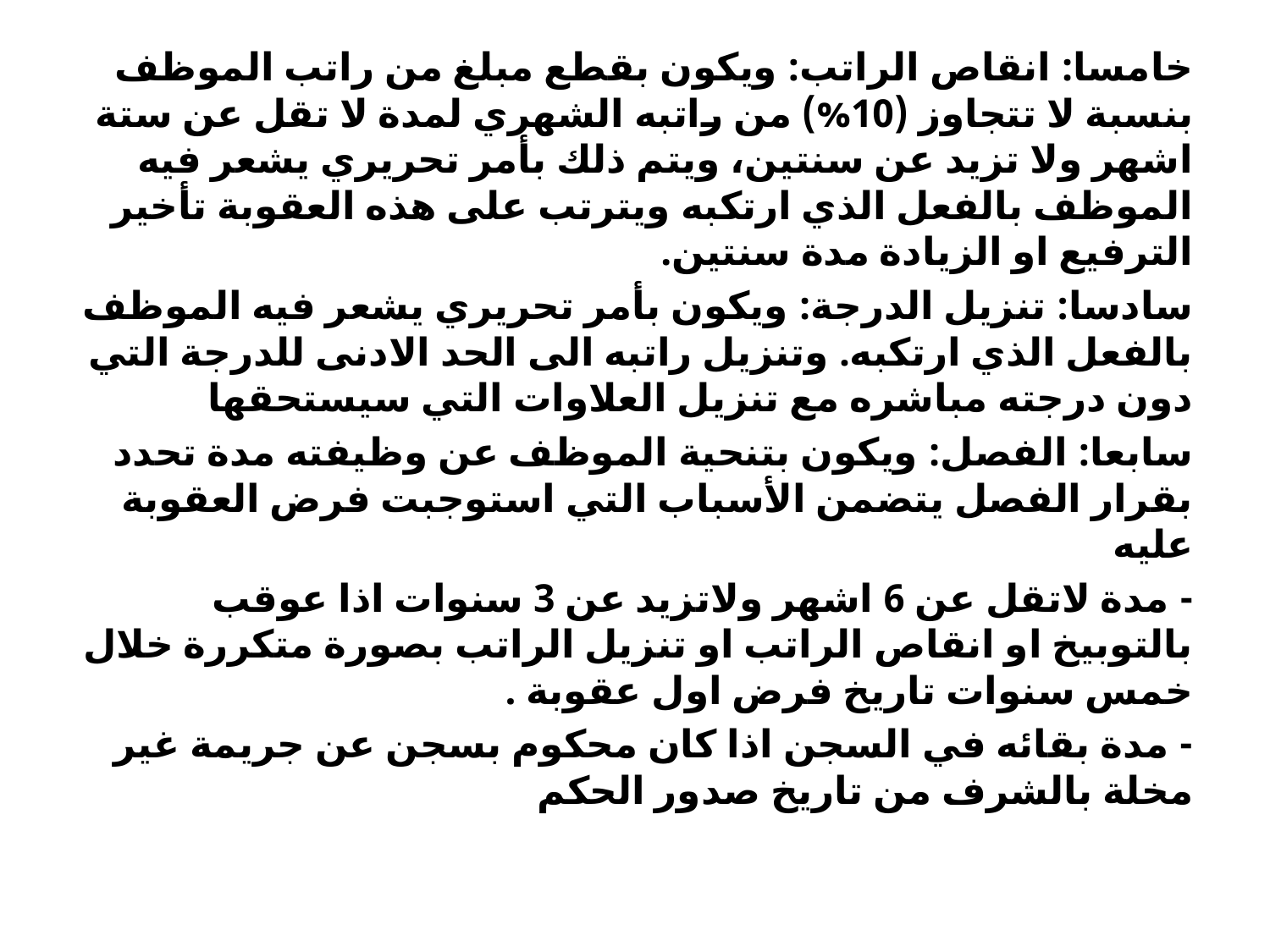

خامسا: انقاص الراتب: ويكون بقطع مبلغ من راتب الموظف بنسبة لا تتجاوز (10%) من راتبه الشهري لمدة لا تقل عن ستة اشهر ولا تزيد عن سنتين، ويتم ذلك بأمر تحريري يشعر فيه الموظف بالفعل الذي ارتكبه ويترتب على هذه العقوبة تأخير الترفيع او الزيادة مدة سنتين.
سادسا: تنزيل الدرجة: ويكون بأمر تحريري يشعر فيه الموظف بالفعل الذي ارتكبه. وتنزيل راتبه الى الحد الادنى للدرجة التي دون درجته مباشره مع تنزيل العلاوات التي سيستحقها
سابعا: الفصل: ويكون بتنحية الموظف عن وظيفته مدة تحدد بقرار الفصل يتضمن الأسباب التي استوجبت فرض العقوبة عليه
- مدة لاتقل عن 6 اشهر ولاتزيد عن 3 سنوات اذا عوقب بالتوبيخ او انقاص الراتب او تنزيل الراتب بصورة متكررة خلال خمس سنوات تاريخ فرض اول عقوبة .
- مدة بقائه في السجن اذا كان محكوم بسجن عن جريمة غير مخلة بالشرف من تاريخ صدور الحكم